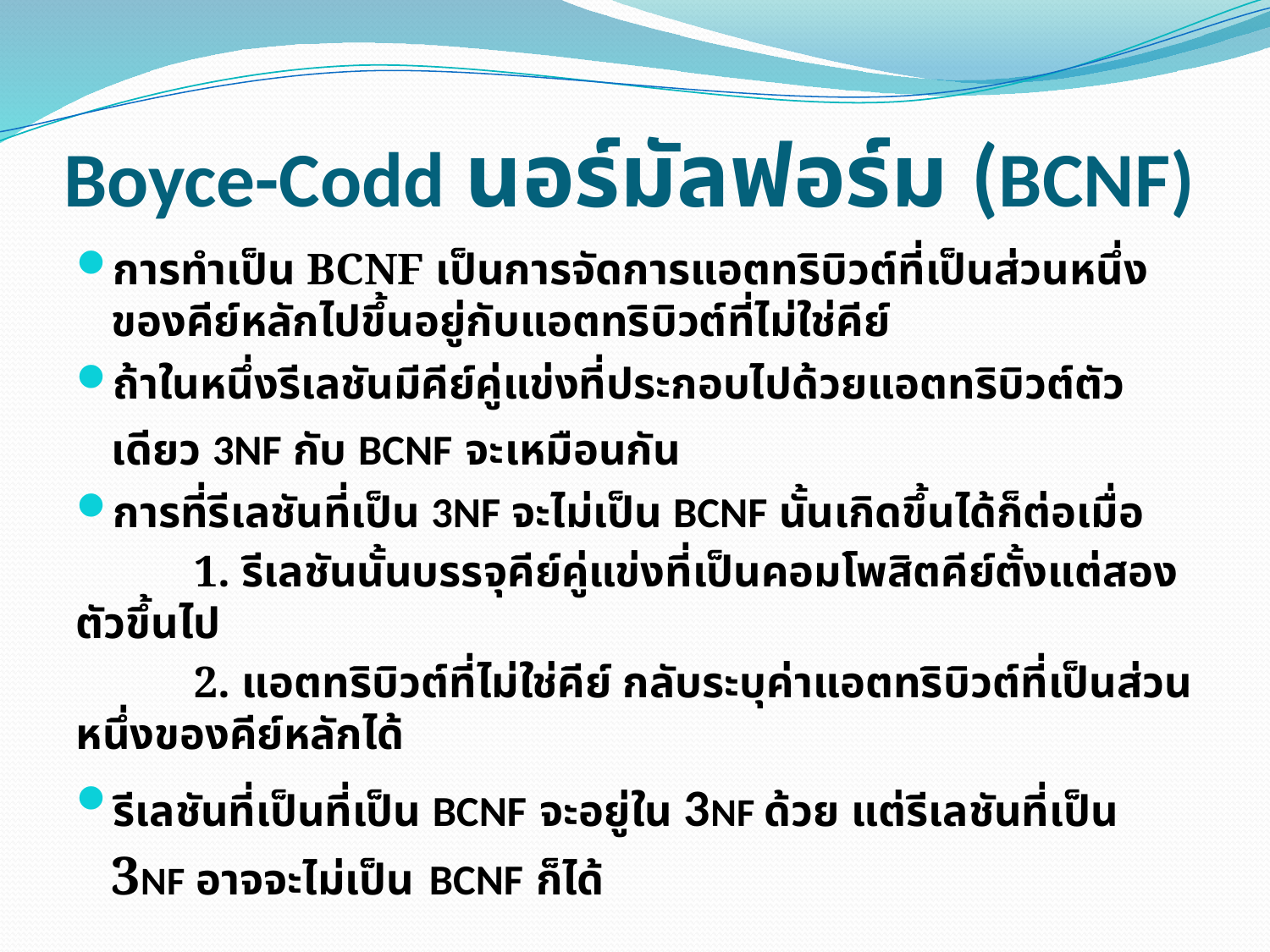

# Boyce-Codd นอร์มัลฟอร์ม (BCNF)
การทำเป็น BCNF เป็นการจัดการแอตทริบิวต์ที่เป็นส่วนหนึ่งของคีย์หลักไปขึ้นอยู่กับแอตทริบิวต์ที่ไม่ใช่คีย์
ถ้าในหนึ่งรีเลชันมีคีย์คู่แข่งที่ประกอบไปด้วยแอตทริบิวต์ตัวเดียว 3NF กับ BCNF จะเหมือนกัน
การที่รีเลชันที่เป็น 3NF จะไม่เป็น BCNF นั้นเกิดขึ้นได้ก็ต่อเมื่อ
	1. รีเลชันนั้นบรรจุคีย์คู่แข่งที่เป็นคอมโพสิตคีย์ตั้งแต่สองตัวขึ้นไป
	2. แอตทริบิวต์ที่ไม่ใช่คีย์ กลับระบุค่าแอตทริบิวต์ที่เป็นส่วนหนึ่งของคีย์หลักได้
รีเลชันที่เป็นที่เป็น BCNF จะอยู่ใน 3NF ด้วย แต่รีเลชันที่เป็น 3NF อาจจะไม่เป็น BCNF ก็ได้